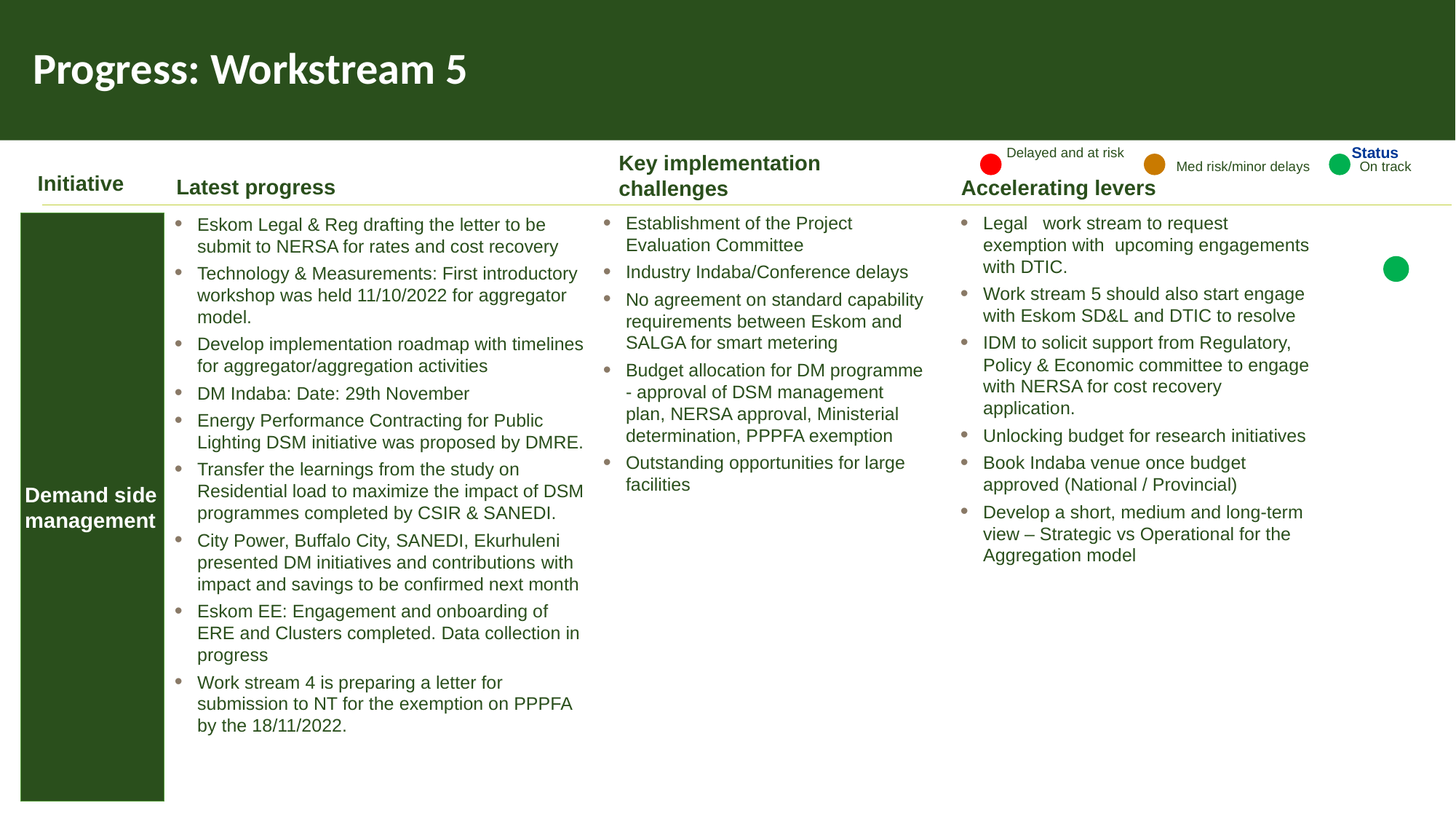

# Progress: Workstream 5
Delayed and at risk
Status
Key implementation challenges
Med risk/minor delays
On track

Initiative
Latest progress
Accelerating levers
Legal   work stream to request exemption with  upcoming engagements with DTIC.
Work stream 5 should also start engage with Eskom SD&L and DTIC to resolve
IDM to solicit support from Regulatory, Policy & Economic committee to engage with NERSA for cost recovery application.
Unlocking budget for research initiatives
Book Indaba venue once budget approved​ (National / Provincial)
Develop a short, medium and long-term view – Strategic vs Operational for the Aggregation model

Establishment of the Project Evaluation Committee
Industry Indaba/Conference delays
No agreement on standard capability requirements between Eskom and SALGA for smart metering
Budget allocation for DM programme - approval of DSM management plan, NERSA approval, Ministerial determination, PPPFA exemption
Outstanding opportunities for large facilities
Demand side management
Eskom Legal & Reg drafting the letter to be submit to NERSA for rates and cost recovery
Technology & Measurements: First introductory workshop was held 11/10/2022 for aggregator model.
Develop implementation roadmap with timelines for aggregator/aggregation activities
DM Indaba: Date: 29th November
Energy Performance Contracting for Public Lighting DSM initiative was proposed by DMRE.
Transfer the learnings from the study on Residential load to maximize the impact of DSM programmes completed by CSIR & SANEDI.
City Power, Buffalo City, SANEDI, Ekurhuleni presented DM initiatives and contributions​ with impact and savings to be confirmed next month
Eskom EE: Engagement and onboarding of ERE and Clusters completed. Data collection in progress
Work stream 4 is preparing a letter for submission to NT for the exemption on PPPFA by the 18/11/2022.